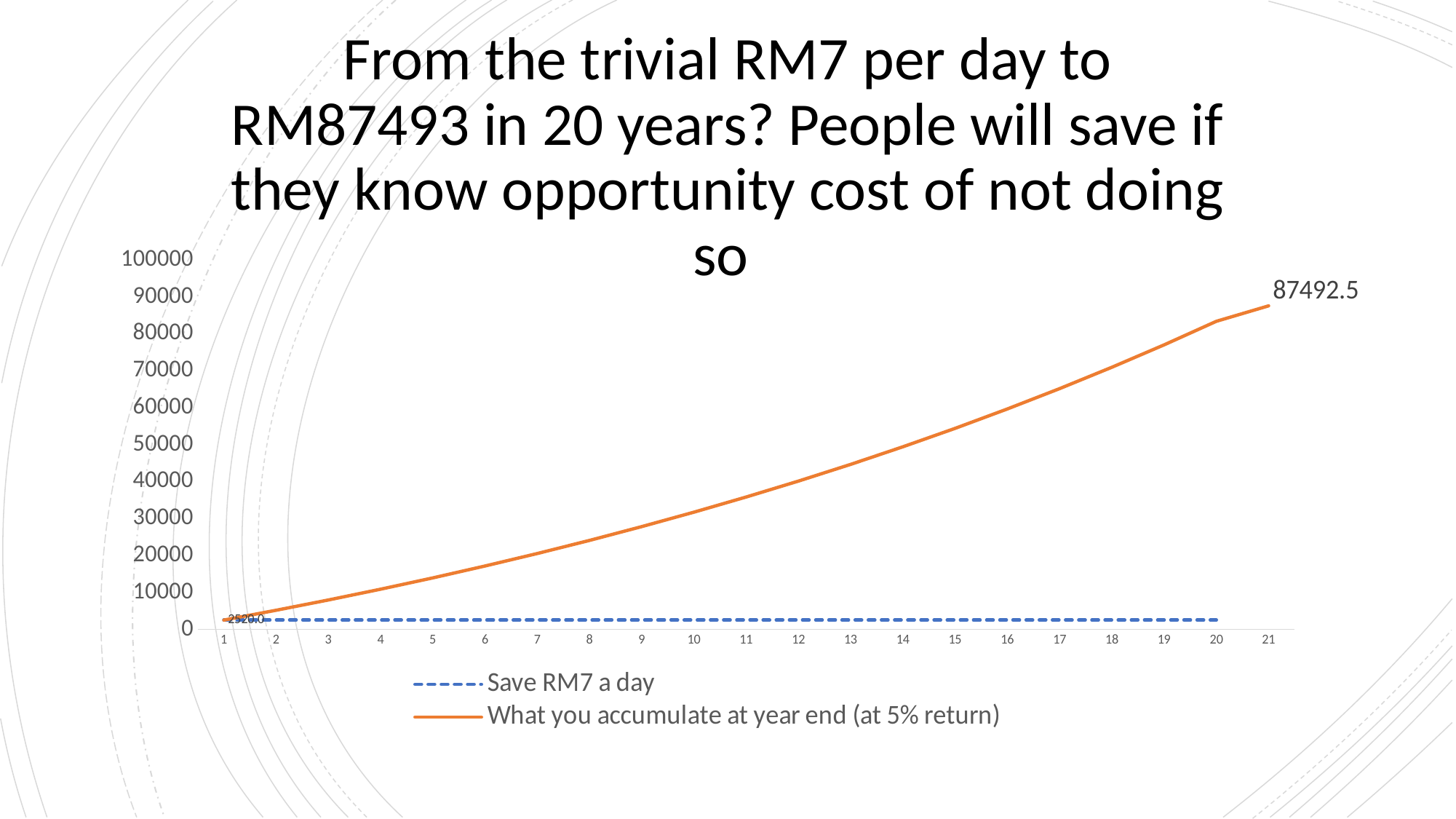

# From the trivial RM7 per day to RM87493 in 20 years? People will save if they know opportunity cost of not doing so

### Chart

| Category | Save RM7 a day | What you accumulate at year end (at 5% return) |
|---|---|---|
| 1 | 2520.0 | 2520.0 |
| 2 | 2520.0 | 5166.0 |
| 3 | 2520.0 | 7944.3 |
| 4 | 2520.0 | 10861.515 |
| 5 | 2520.0 | 13924.59075 |
| 6 | 2520.0 | 17140.8202875 |
| 7 | 2520.0 | 20517.861301875 |
| 8 | 2520.0 | 24063.75436696875 |
| 9 | 2520.0 | 27786.94208531719 |
| 10 | 2520.0 | 31696.28918958305 |
| 11 | 2520.0 | 35801.10364906221 |
| 12 | 2520.0 | 40111.15883151532 |
| 13 | 2520.0 | 44636.71677309109 |
| 14 | 2520.0 | 49388.55261174564 |
| 15 | 2520.0 | 54377.980242332924 |
| 16 | 2520.0 | 59616.879254449566 |
| 17 | 2520.0 | 65117.723217172046 |
| 18 | 2520.0 | 70893.60937803065 |
| 19 | 2520.0 | 76958.28984693218 |
| 20 | 2520.0 | 83326.20433927879 |
| 21 | None | 87492.51455624274 |